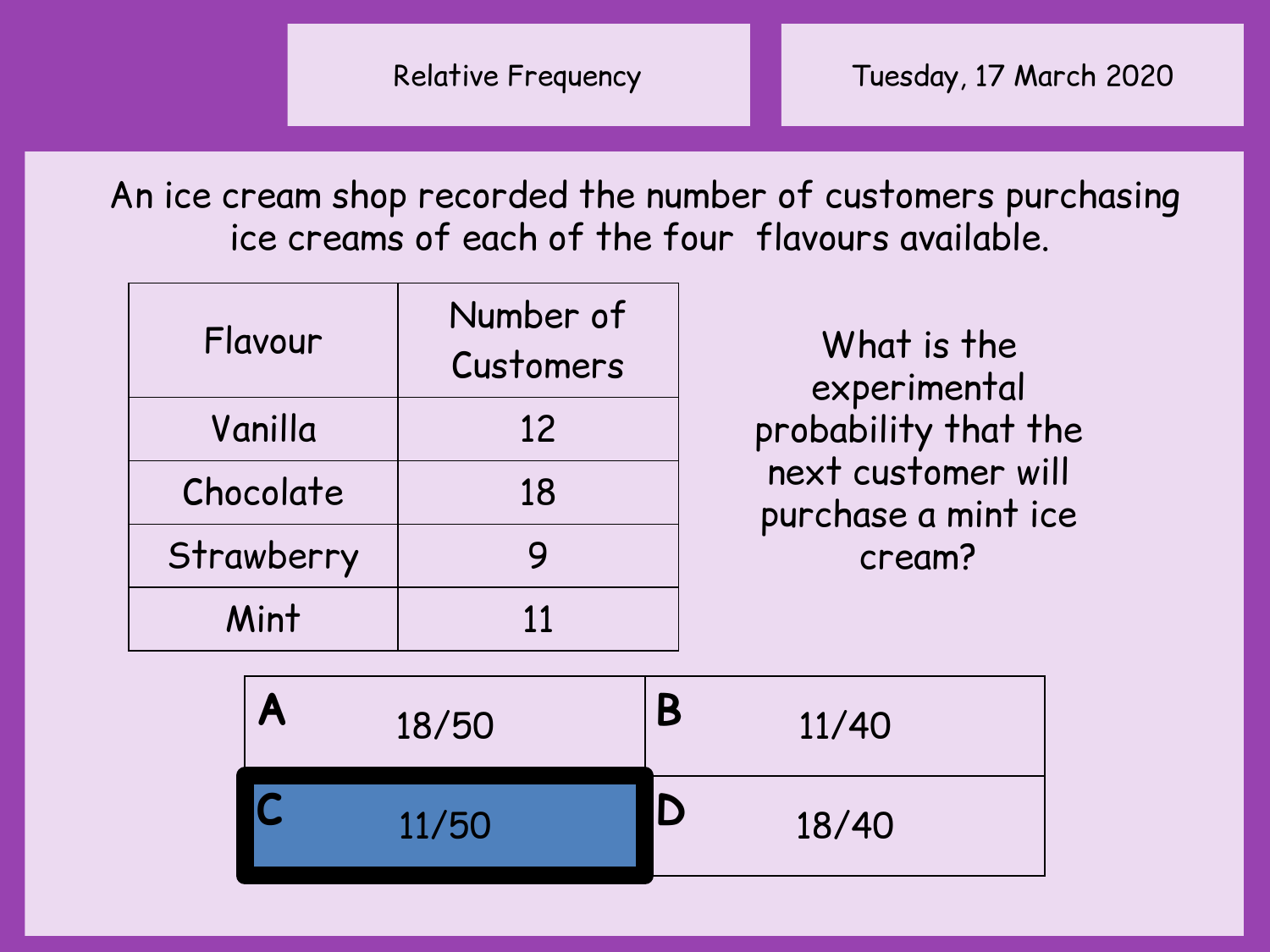

An ice cream shop recorded the number of customers purchasing ice creams of each of the four  flavours available.
| Flavour | Number of Customers |
| --- | --- |
| Vanilla | 12 |
| Chocolate | 18 |
| Strawberry | 9 |
| Mint | 11 |
What is the experimental probability that the next customer will purchase a mint ice cream?
B
A
| 18/50 | 11/40 |
| --- | --- |
| 11/50 | 18/40 |

C
D